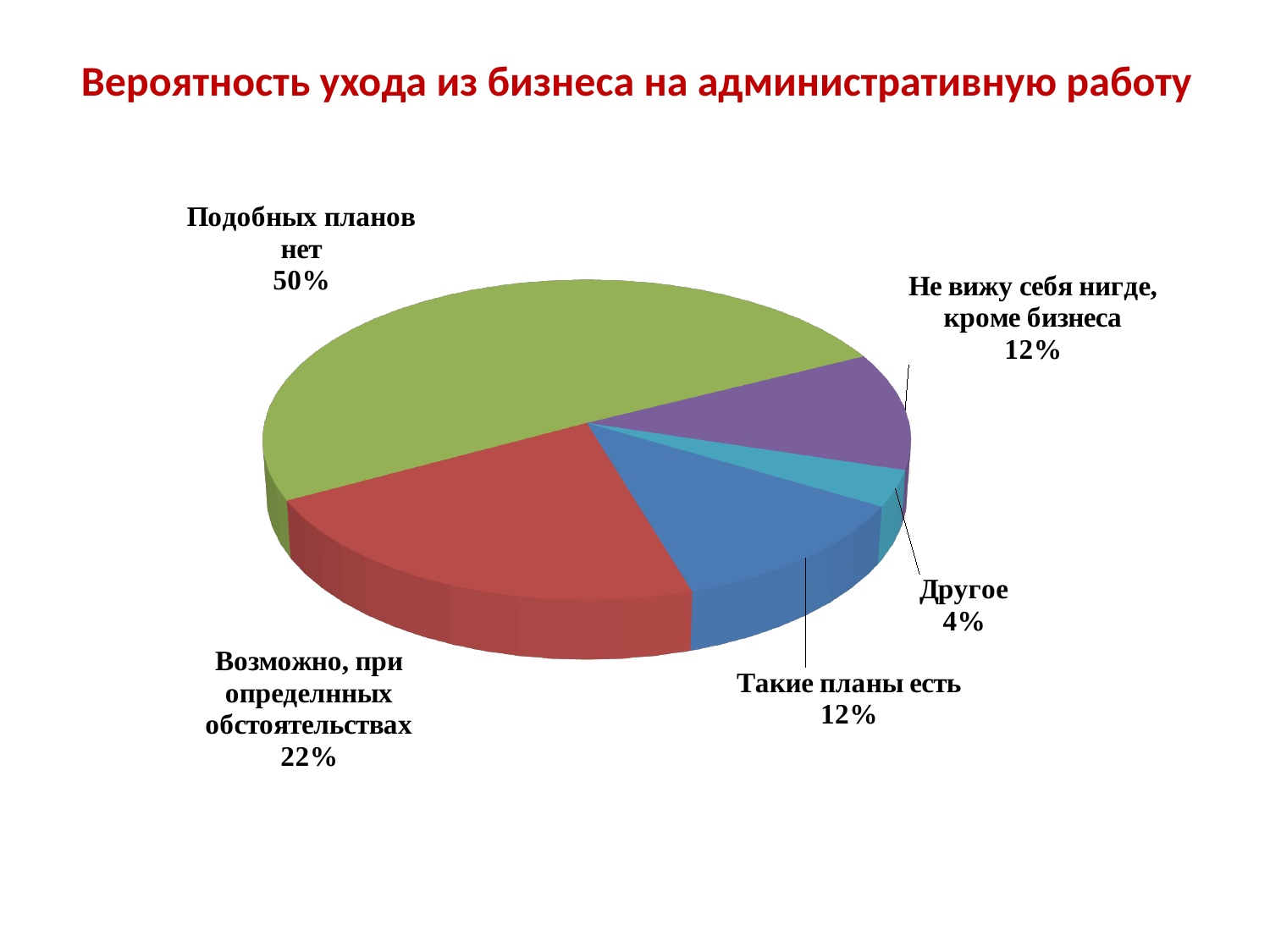

# Вероятность ухода из бизнеса на административную работу

[unsupported chart]